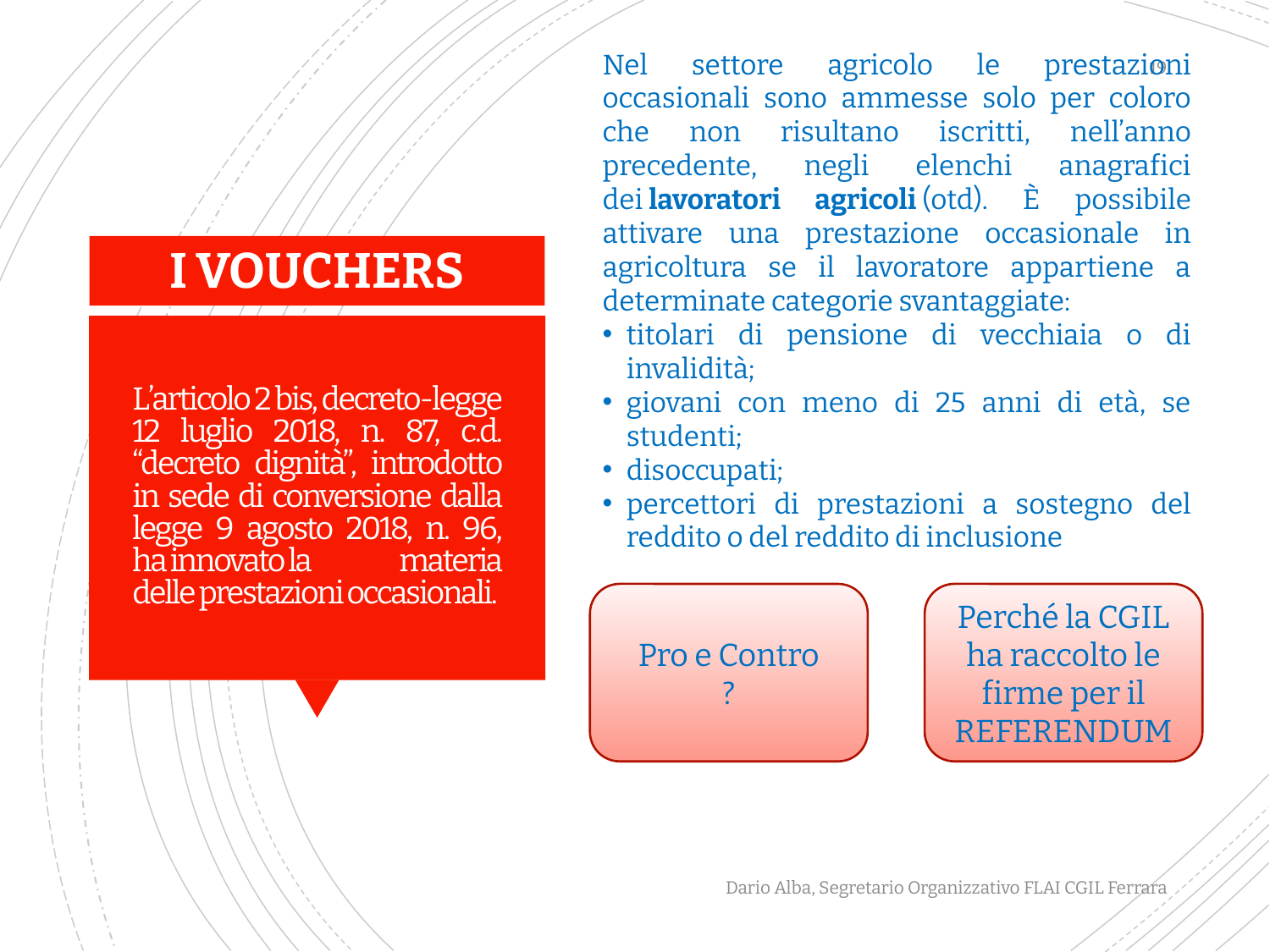

Nel settore agricolo le prestazioni occasionali sono ammesse solo per coloro che non risultano iscritti, nell’anno precedente, negli elenchi anagrafici dei lavoratori agricoli (otd). È possibile attivare una prestazione occasionale in agricoltura se il lavoratore appartiene a determinate categorie svantaggiate:
titolari di pensione di vecchiaia o di invalidità;
giovani con meno di 25 anni di età, se studenti;
disoccupati;
percettori di prestazioni a sostegno del reddito o del reddito di inclusione
19
I VOUCHERS
# L’articolo 2 bis, decreto-legge 12 luglio 2018, n. 87, c.d. “decreto dignità”, introdotto in sede di conversione dalla legge 9 agosto 2018, n. 96, ha innovato la materia delle prestazioni occasionali.
Pro e Contro
?
Perché la CGIL ha raccolto le firme per il REFERENDUM
Dario Alba, Segretario Organizzativo FLAI CGIL Ferrara